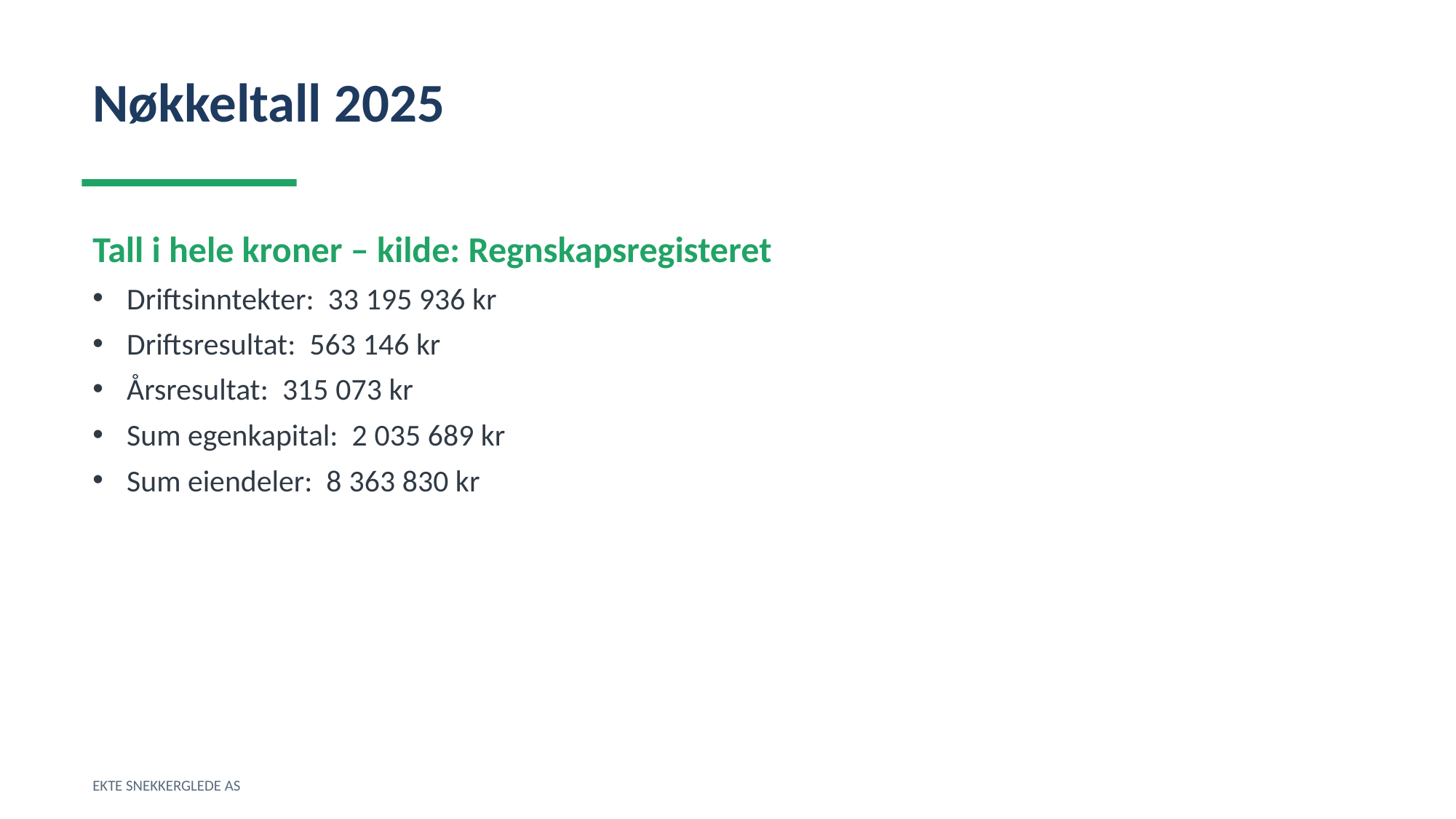

Nøkkeltall 2025

Tall i hele kroner – kilde: Regnskapsregisteret
Driftsinntekter:  33 195 936 kr
Driftsresultat:  563 146 kr
Årsresultat:  315 073 kr
Sum egenkapital:  2 035 689 kr
Sum eiendeler:  8 363 830 kr
EKTE SNEKKERGLEDE AS